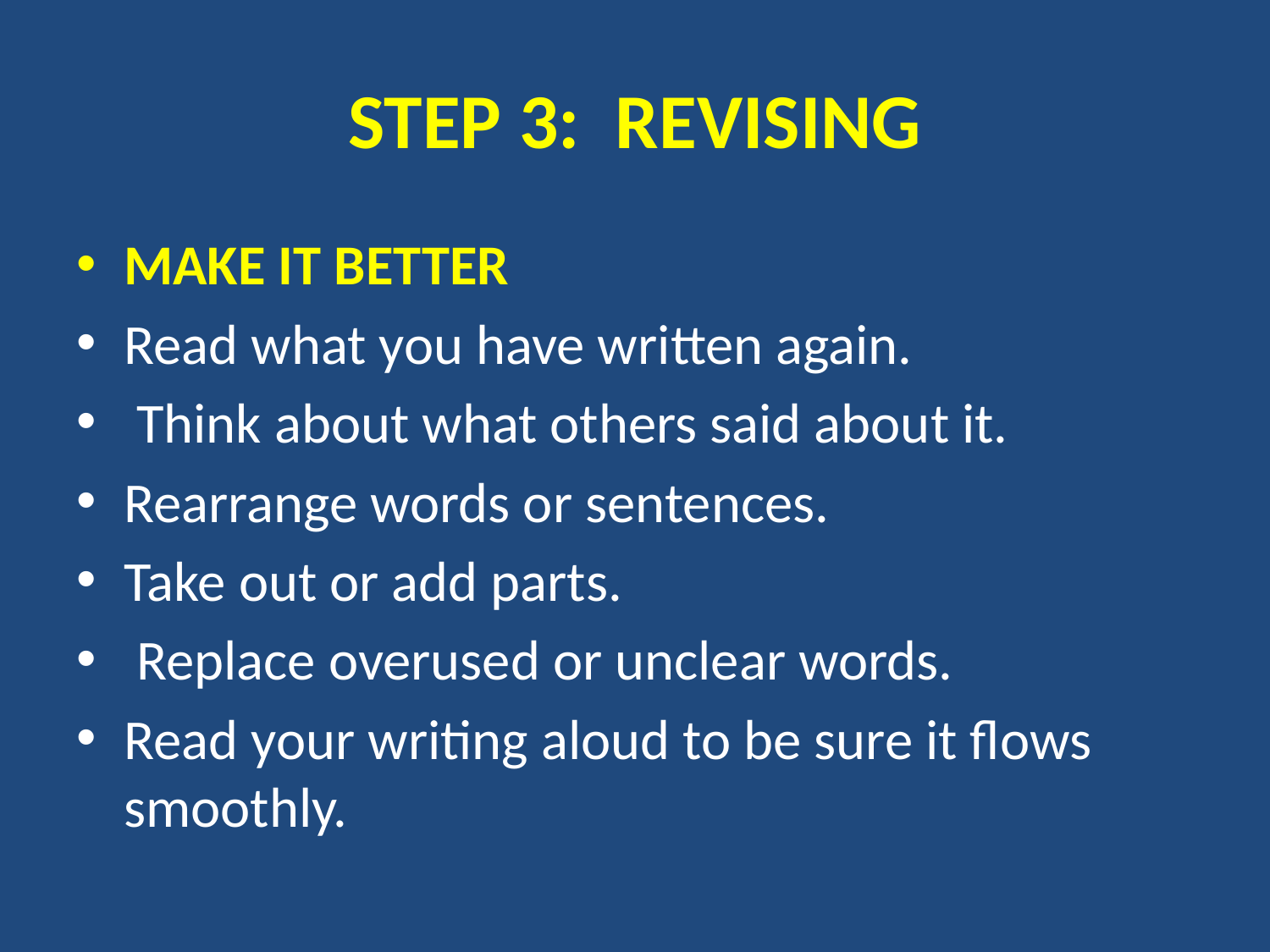

# STEP 3:  REVISING
MAKE IT BETTER
Read what you have written again.
 Think about what others said about it.
Rearrange words or sentences.
Take out or add parts.
 Replace overused or unclear words.
Read your writing aloud to be sure it flows smoothly.